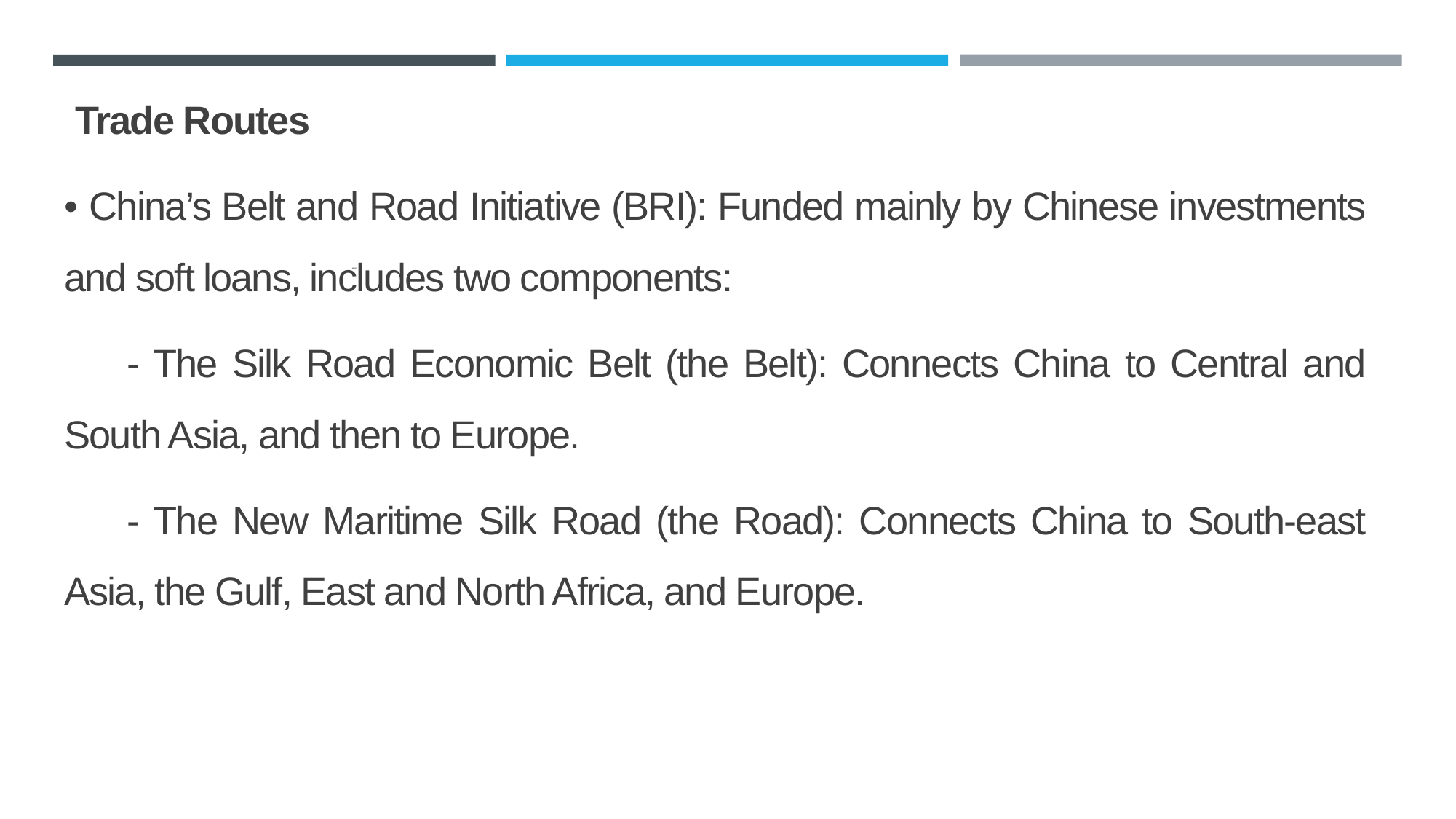

Trade Routes
• China’s Belt and Road Initiative (BRI): Funded mainly by Chinese investments and soft loans, includes two components:
    - The Silk Road Economic Belt (the Belt): Connects China to Central and South Asia, and then to Europe.
    - The New Maritime Silk Road (the Road): Connects China to South-east Asia, the Gulf, East and North Africa, and Europe.

IBB2402